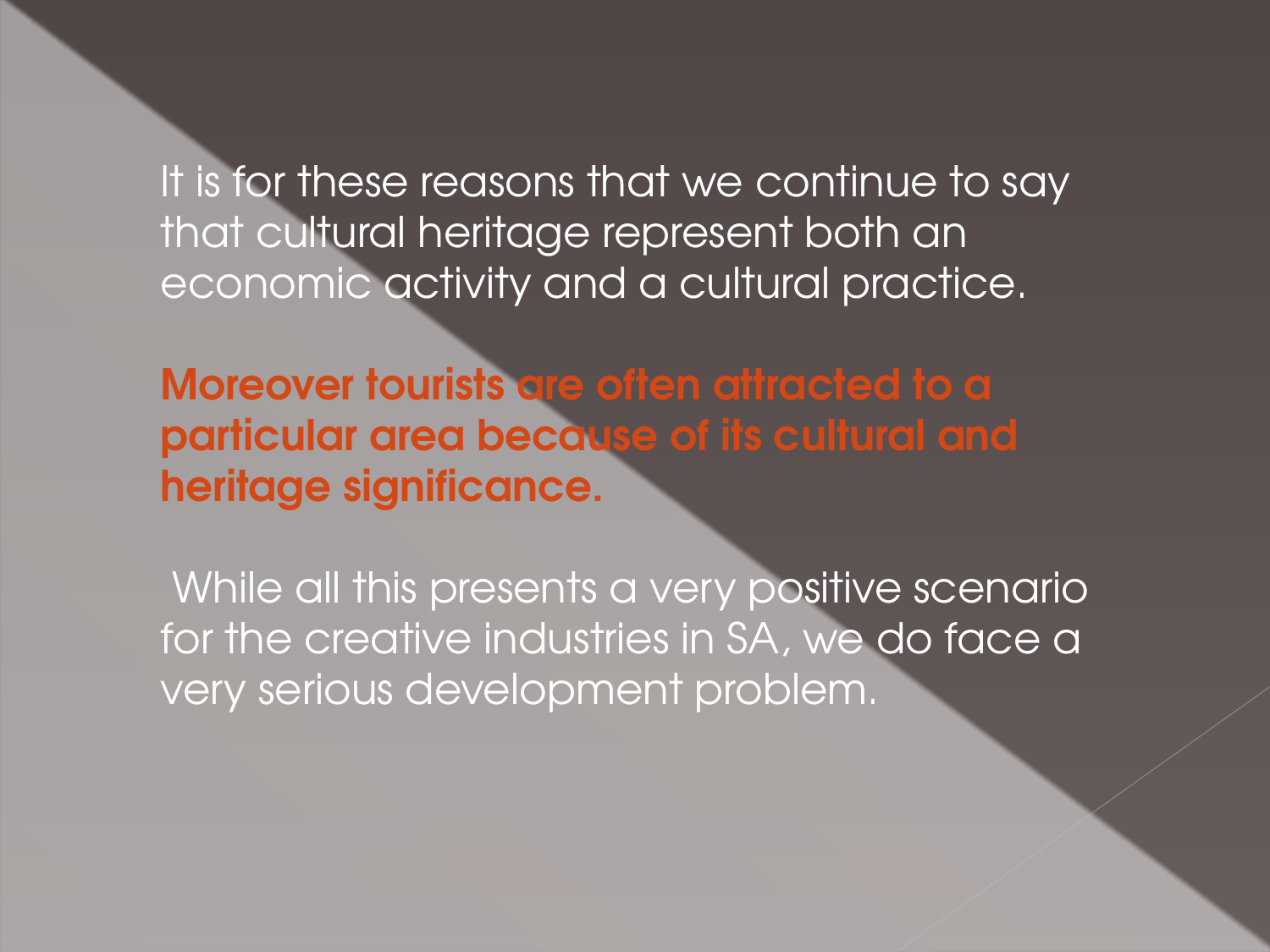

It is for these reasons that we continue to say that cultural heritage represent both an economic activity and a cultural practice.

Moreover tourists are often attracted to a particular area because of its cultural and heritage significance.

 While all this presents a very positive scenario for the creative industries in SA, we do face a very serious development problem.